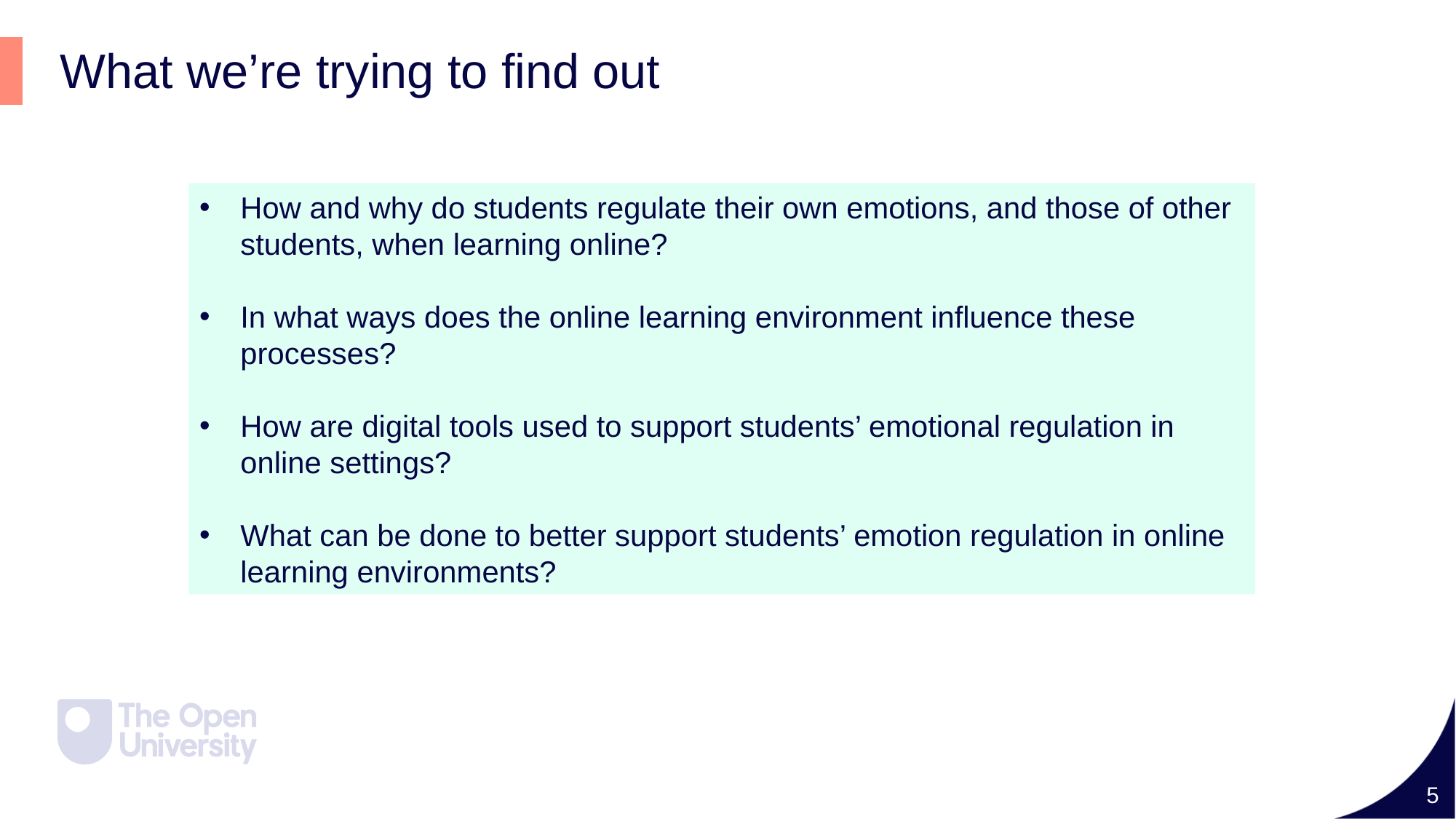

Slide 4

What we’re trying to find out
How and why do students regulate their own emotions, and those of other students, when learning online?

In what ways does the online learning environment influence these processes?

How are digital tools used to support students’ emotional regulation in online settings?

What can be done to better support students’ emotion regulation in online learning environments?